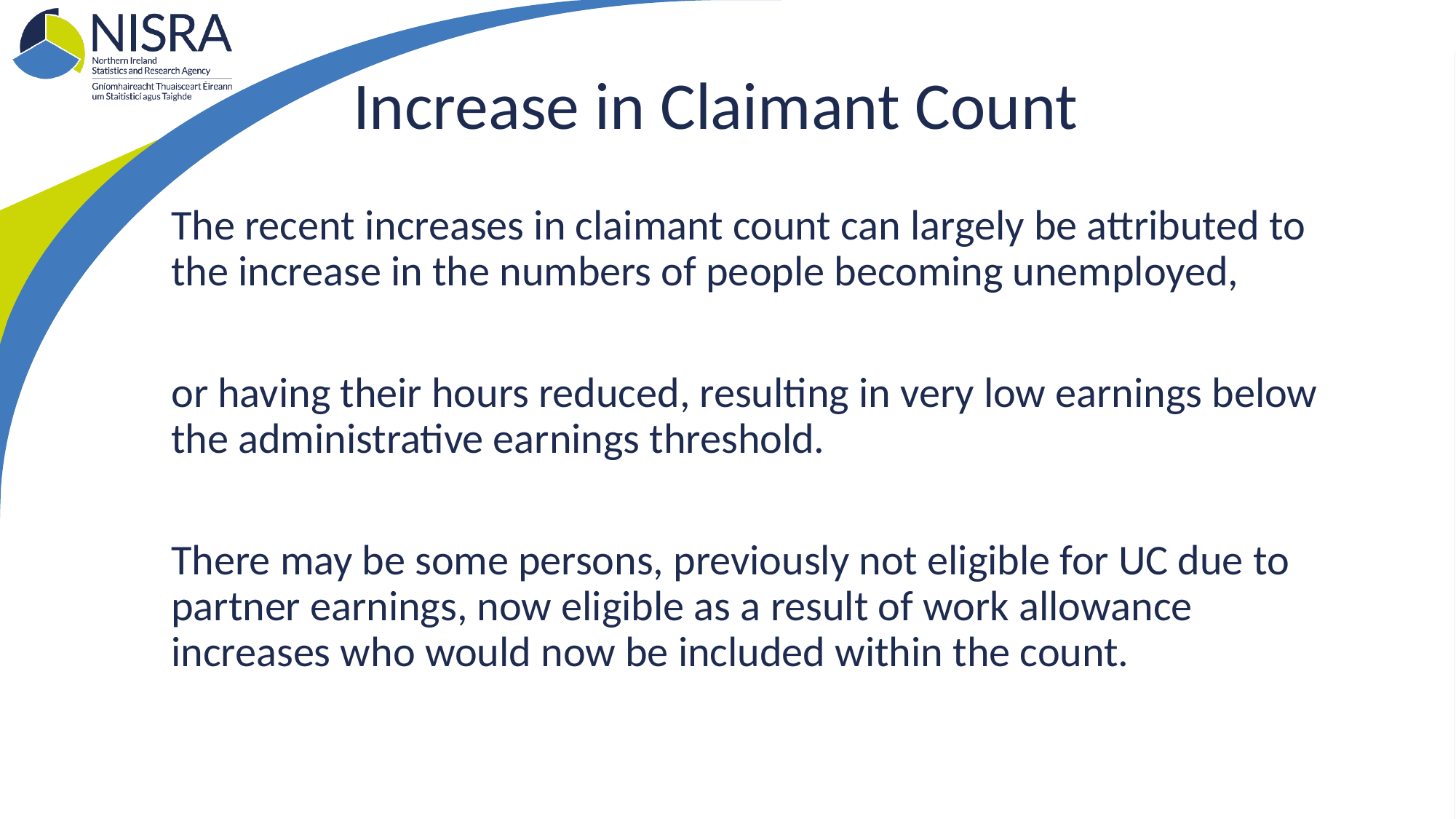

# Increase in Claimant Count
The recent increases in claimant count can largely be attributed to the increase in the numbers of people becoming unemployed,

or having their hours reduced, resulting in very low earnings below the administrative earnings threshold.

There may be some persons, previously not eligible for UC due to partner earnings, now eligible as a result of work allowance increases who would now be included within the count.